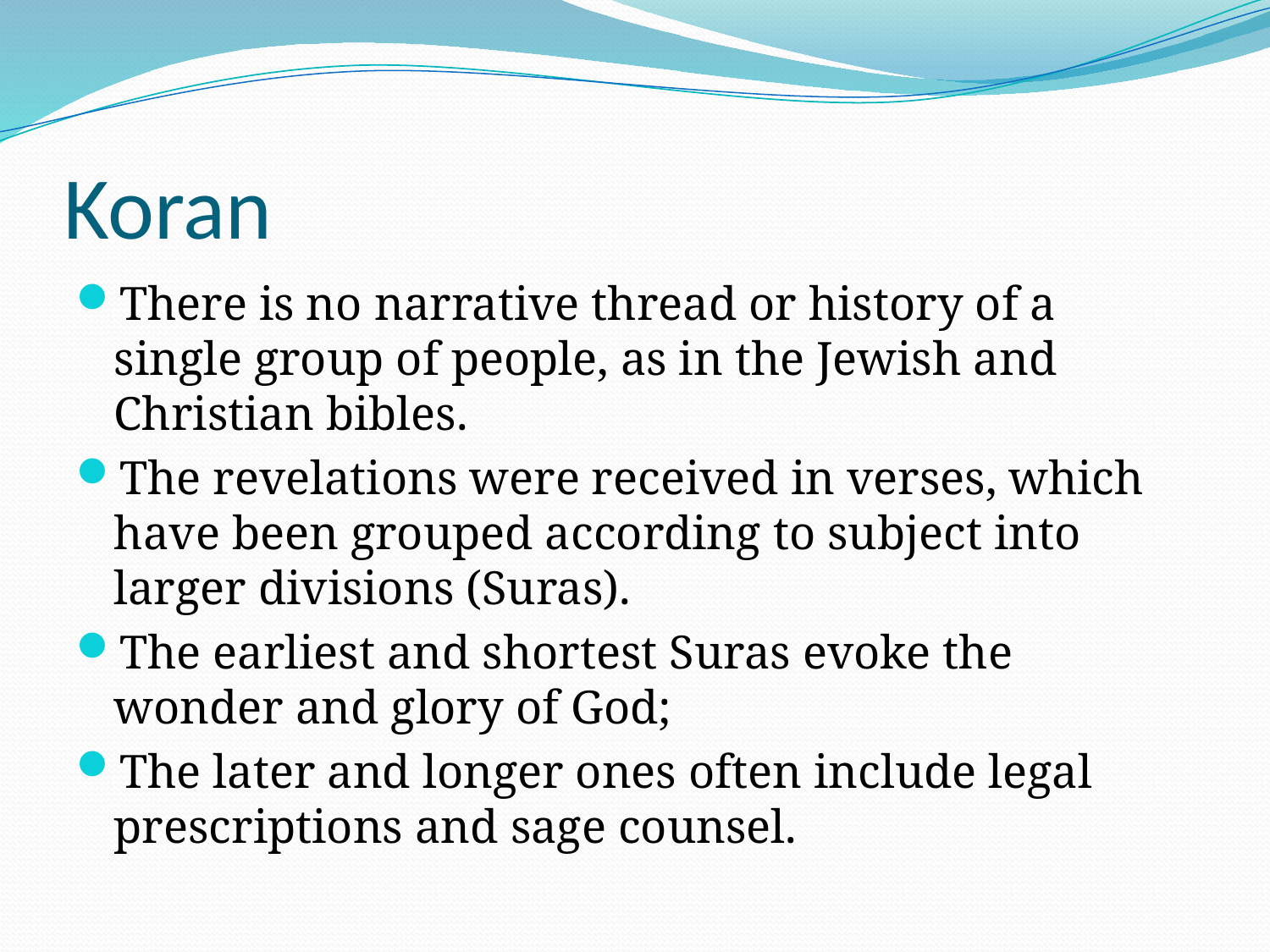

# Koran
There is no narrative thread or history of a single group of people, as in the Jewish and Christian bibles.
The revelations were received in verses, which have been grouped according to subject into larger divisions (Suras).
The earliest and shortest Suras evoke the wonder and glory of God;
The later and longer ones often include legal prescriptions and sage counsel.